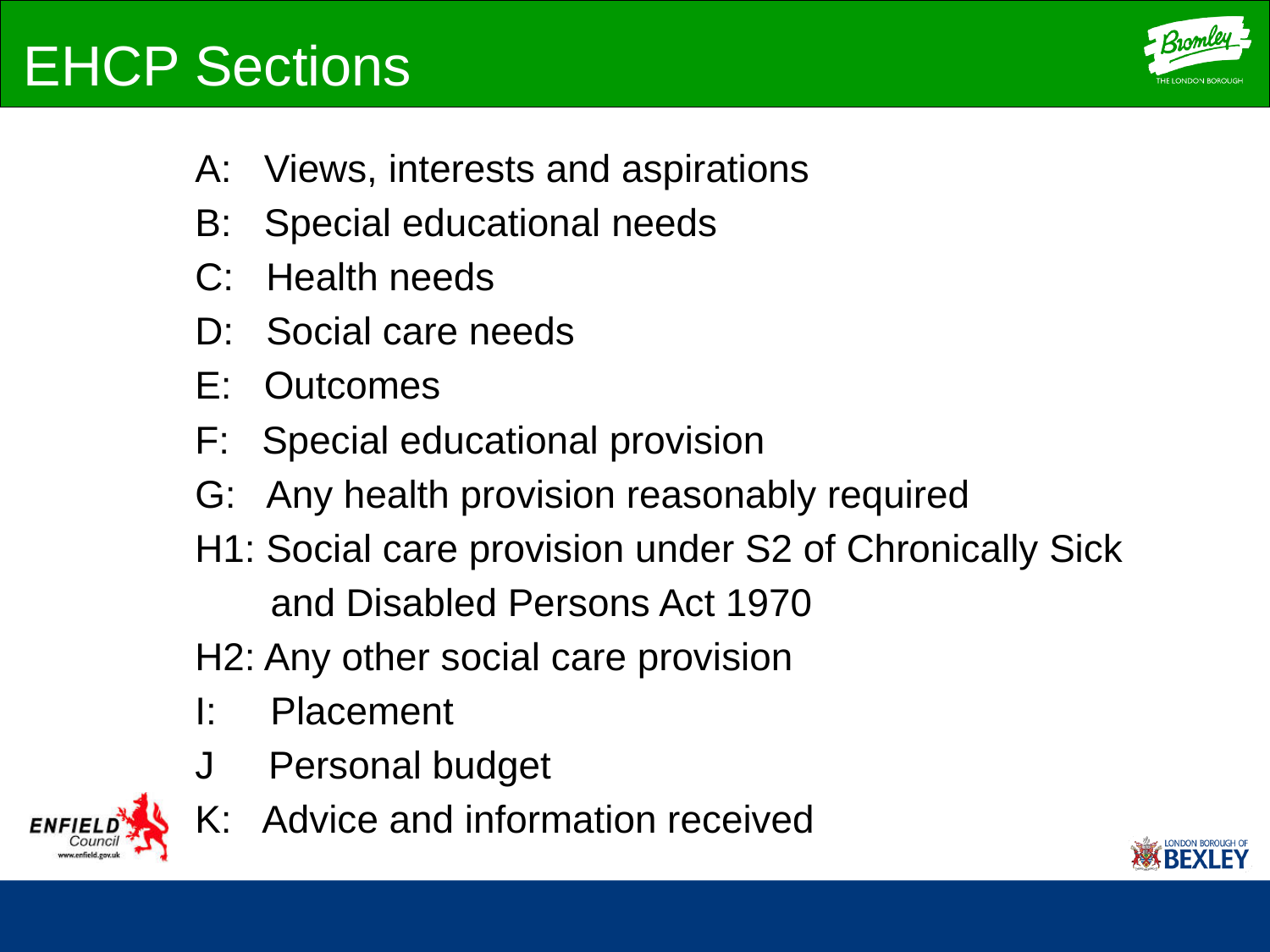

EHCP Sections
A:   Views, interests and aspirations
B:   Special educational needs
C:   Health needs
D:   Social care needs
E:   Outcomes
F:   Special educational provision
G:   Any health provision reasonably required
H1: Social care provision under S2 of Chronically Sick
       and Disabled Persons Act 1970
H2: Any other social care provision
I:     Placement
J     Personal budget
K:   Advice and information received